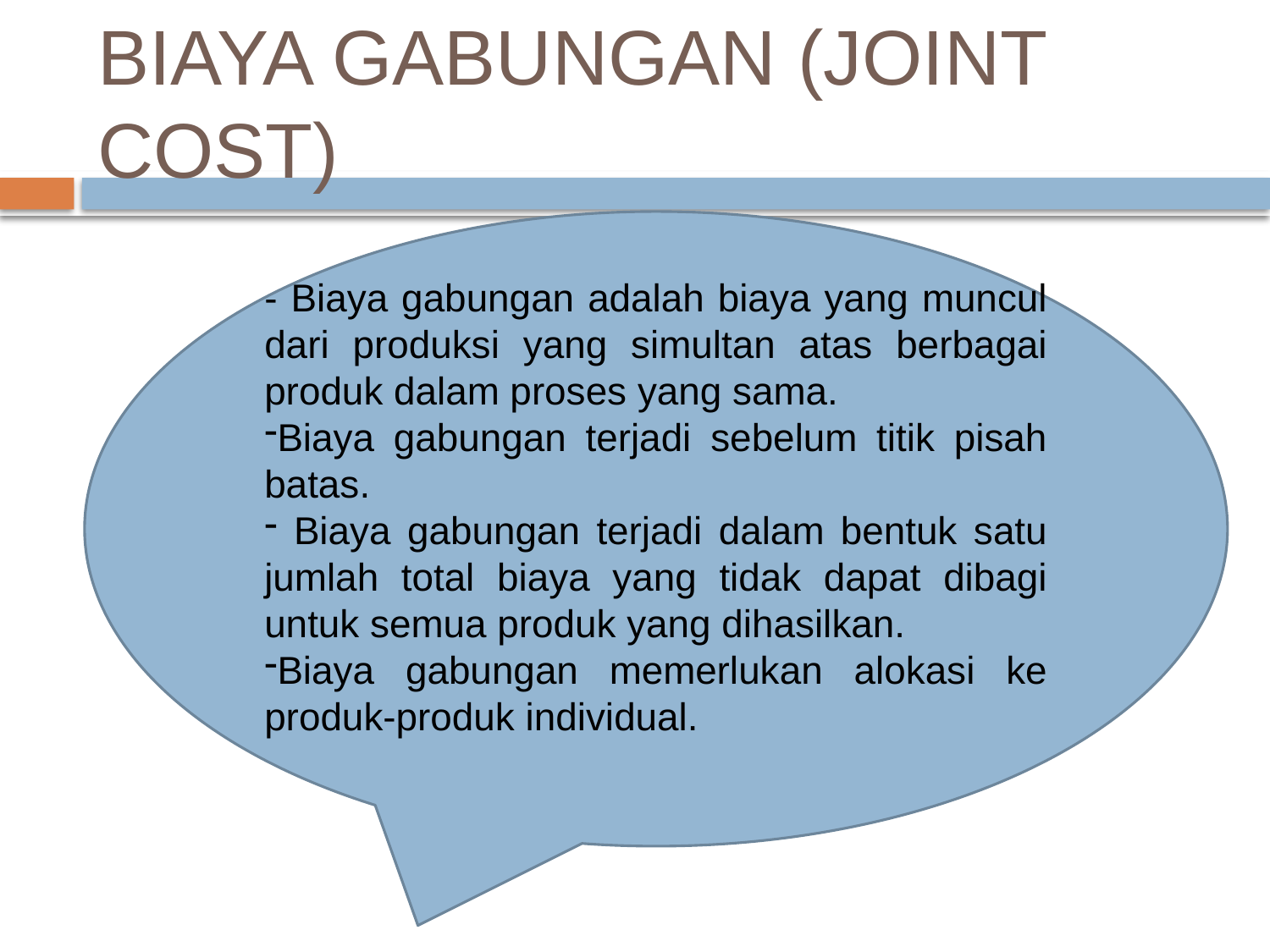

# BIAYA GABUNGAN (JOINT COST)

- Biaya gabungan adalah biaya yang muncul dari produksi yang simultan atas berbagai produk dalam proses yang sama.
Biaya gabungan terjadi sebelum titik pisah batas.
 Biaya gabungan terjadi dalam bentuk satu jumlah total biaya yang tidak dapat dibagi untuk semua produk yang dihasilkan.
Biaya gabungan memerlukan alokasi ke produk-produk individual.